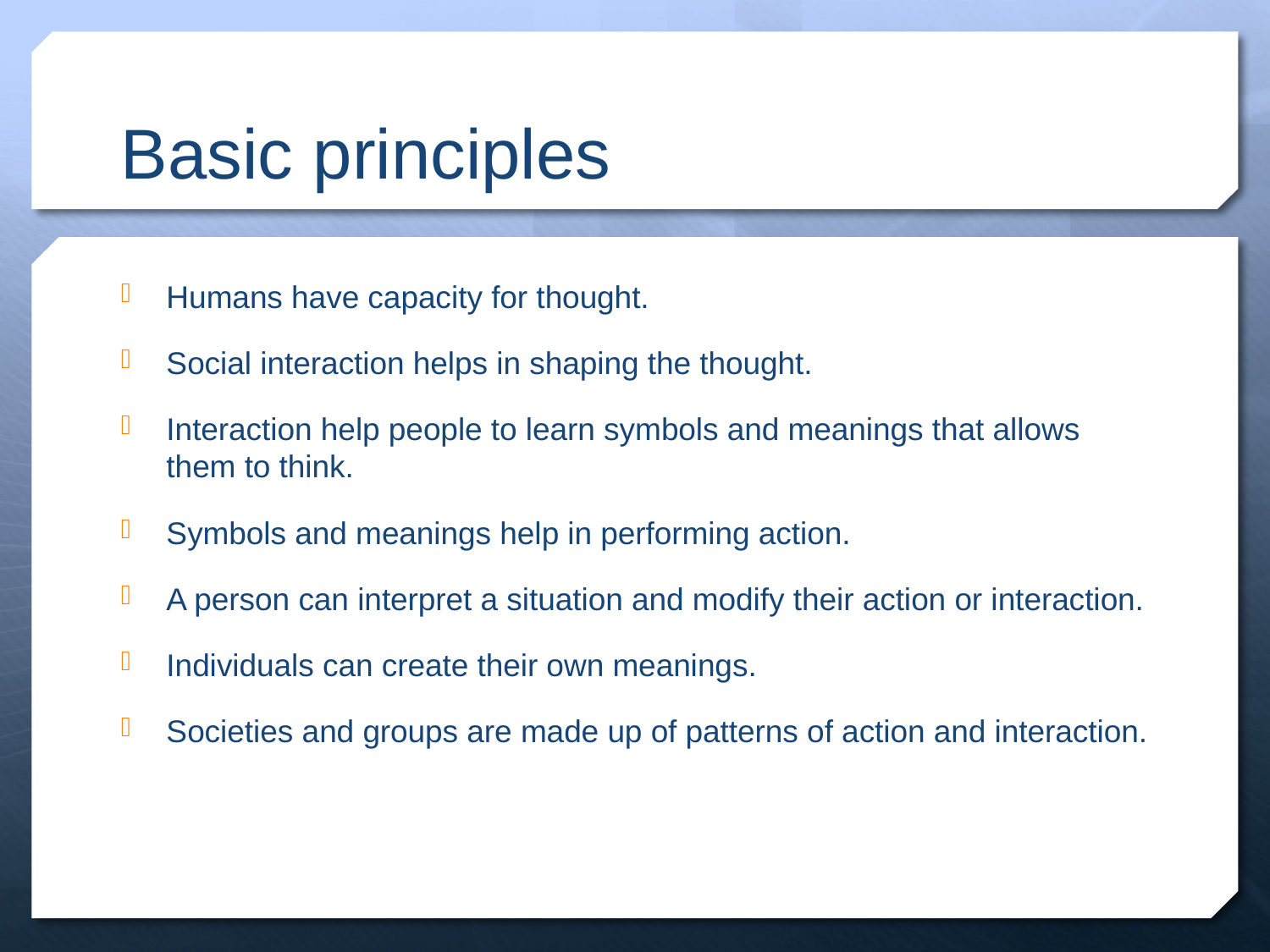

# Basic principles
Humans have capacity for thought.
Social interaction helps in shaping the thought.
Interaction help people to learn symbols and meanings that allows them to think.
Symbols and meanings help in performing action.
A person can interpret a situation and modify their action or interaction.
Individuals can create their own meanings.
Societies and groups are made up of patterns of action and interaction.